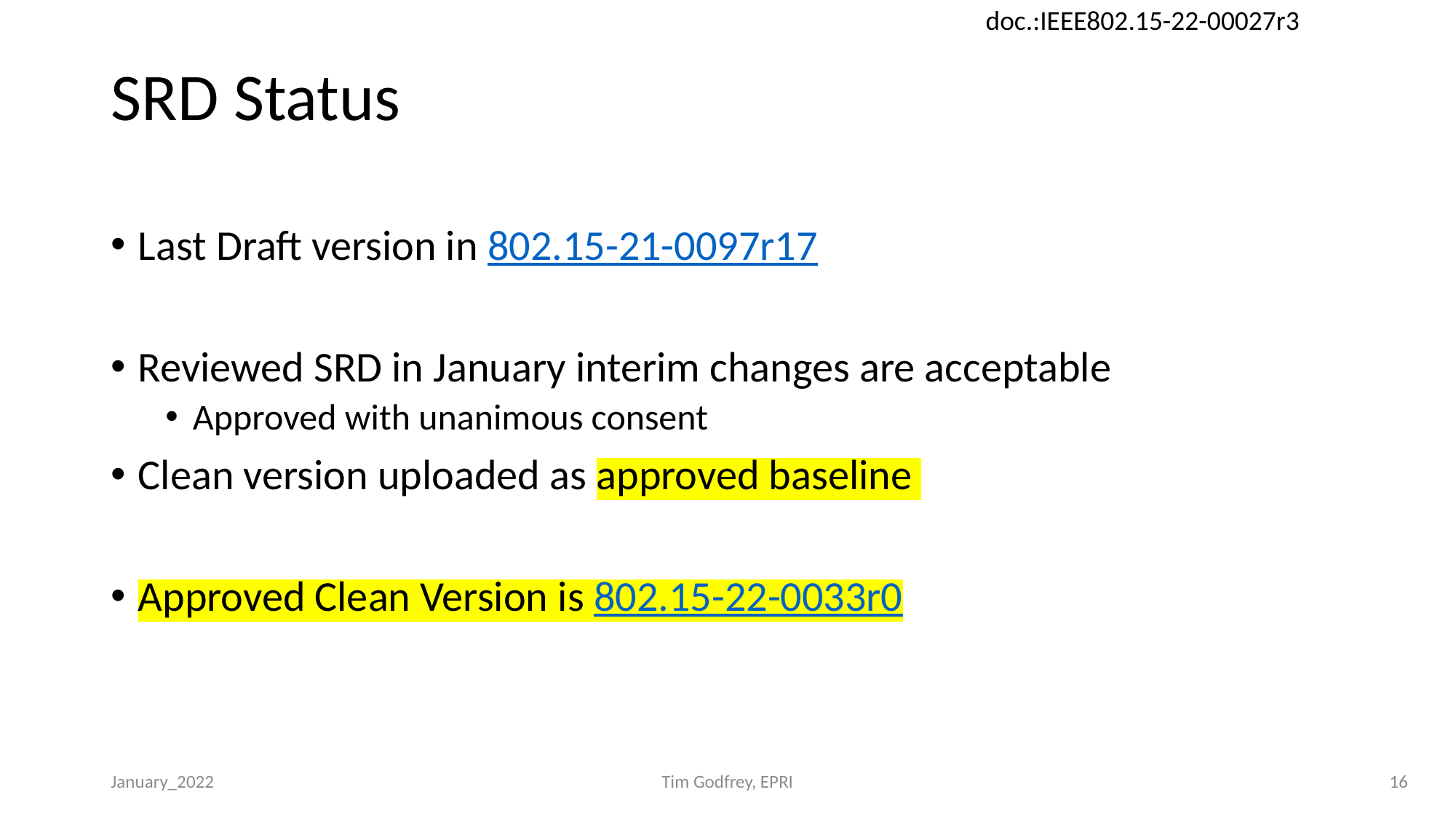

# SRD Status
Last Draft version in 802.15-21-0097r17

Reviewed SRD in January interim changes are acceptable
Approved with unanimous consent
Clean version uploaded as approved baseline

Approved Clean Version is 802.15-22-0033r0

January_2022
Tim Godfrey, EPRI
16